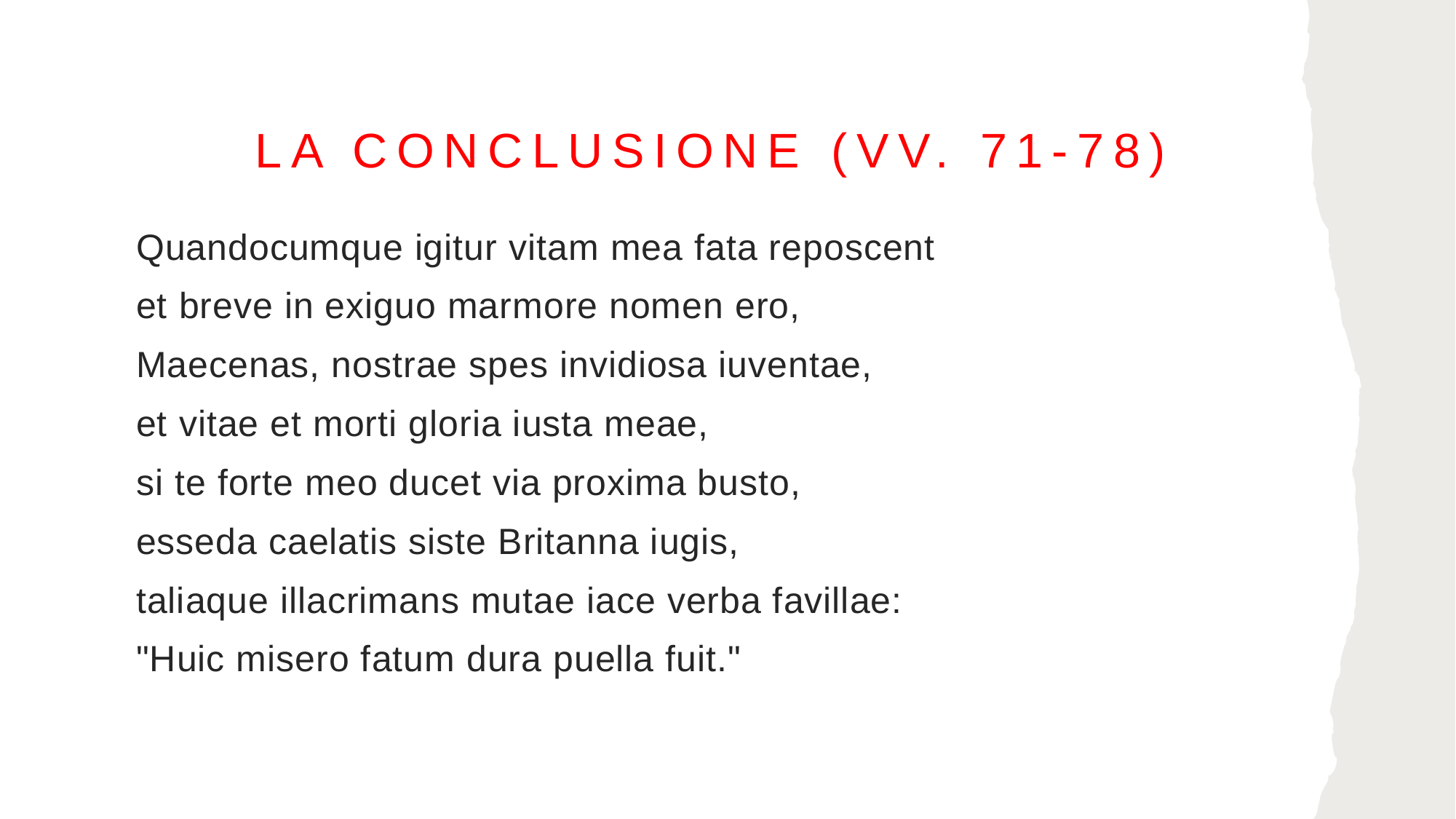

# La Conclusione (vv. 71-78)
Quandocumque igitur vitam mea fata reposcent
et breve in exiguo marmore nomen ero,
Maecenas, nostrae spes invidiosa iuventae,
et vitae et morti gloria iusta meae,
si te forte meo ducet via proxima busto,
esseda caelatis siste Britanna iugis,
taliaque illacrimans mutae iace verba favillae:
"Huic misero fatum dura puella fuit."